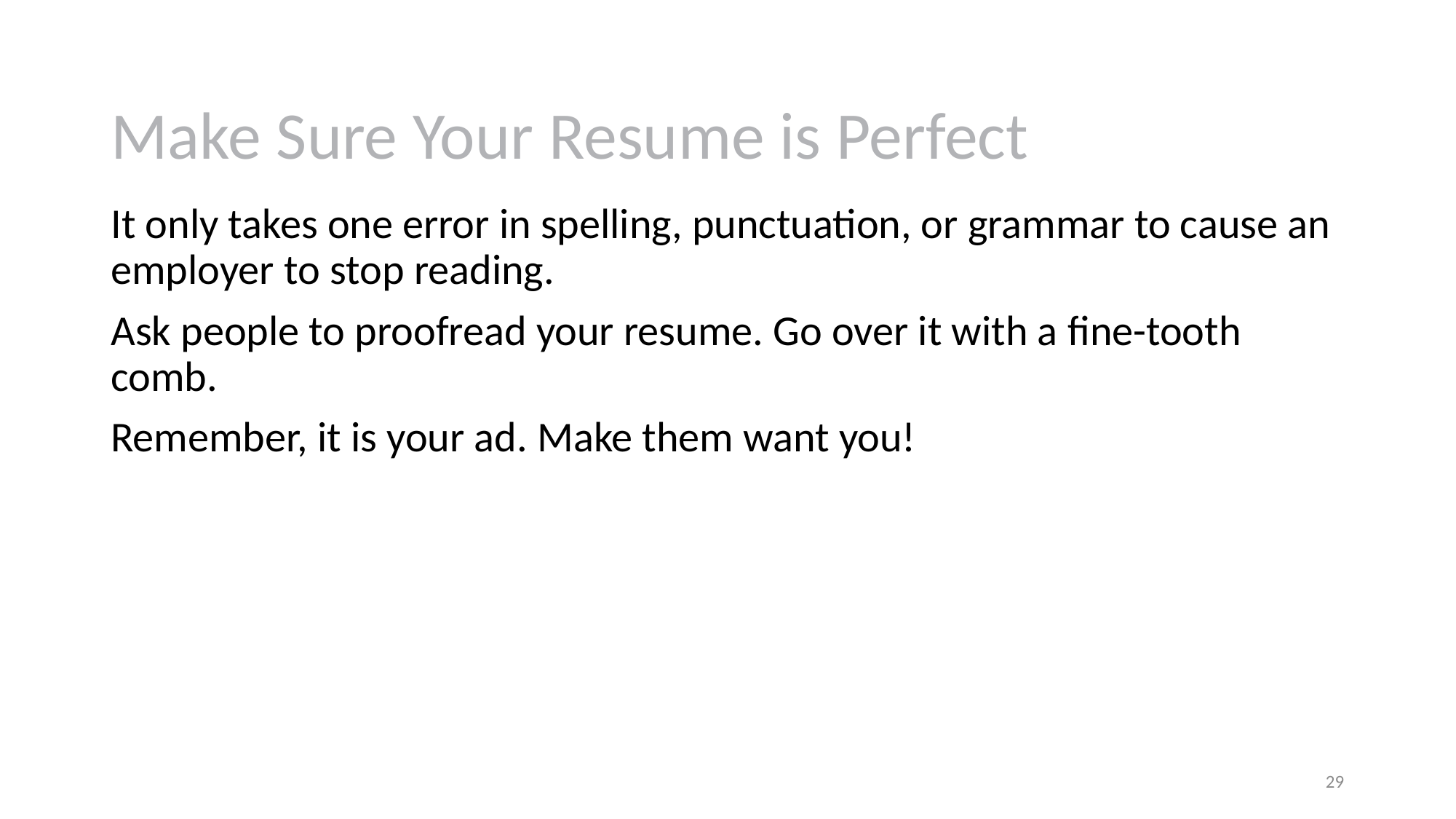

# Make Sure Your Resume is Perfect
It only takes one error in spelling, punctuation, or grammar to cause an employer to stop reading.
Ask people to proofread your resume. Go over it with a fine-tooth comb.
Remember, it is your ad. Make them want you!
29